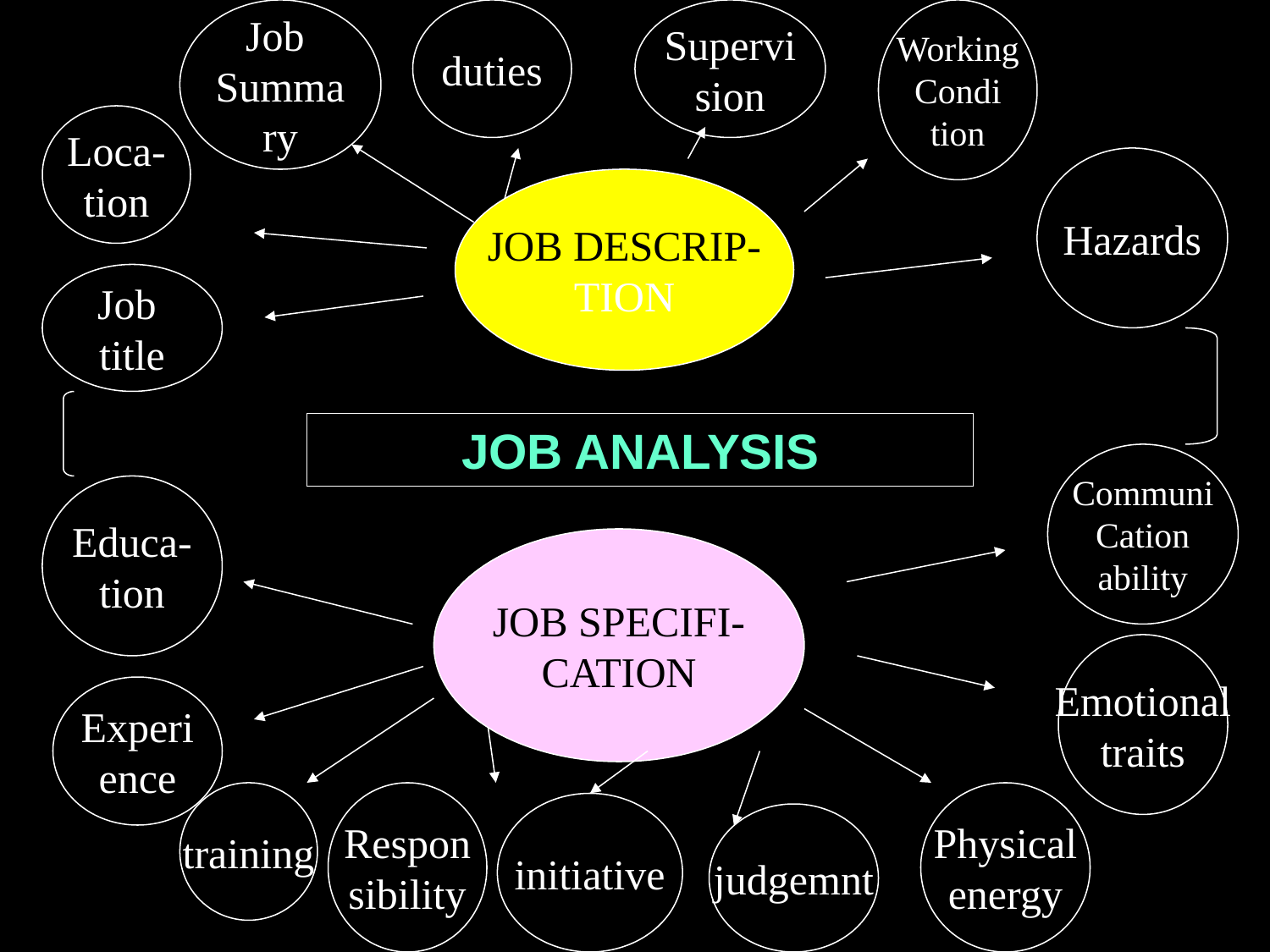

Job
Summa
ry
duties
Supervi
sion
Working
Condi
tion
Loca-
tion
Hazards
JOB DESCRIP-
TION
Job
title

# JOB ANALYSIS
Communi
Cation
ability
Educa-
tion
JOB SPECIFI-
CATION
Emotional
traits
Experi
ence
training
Respon
sibility
Physical
energy
initiative
judgemnt